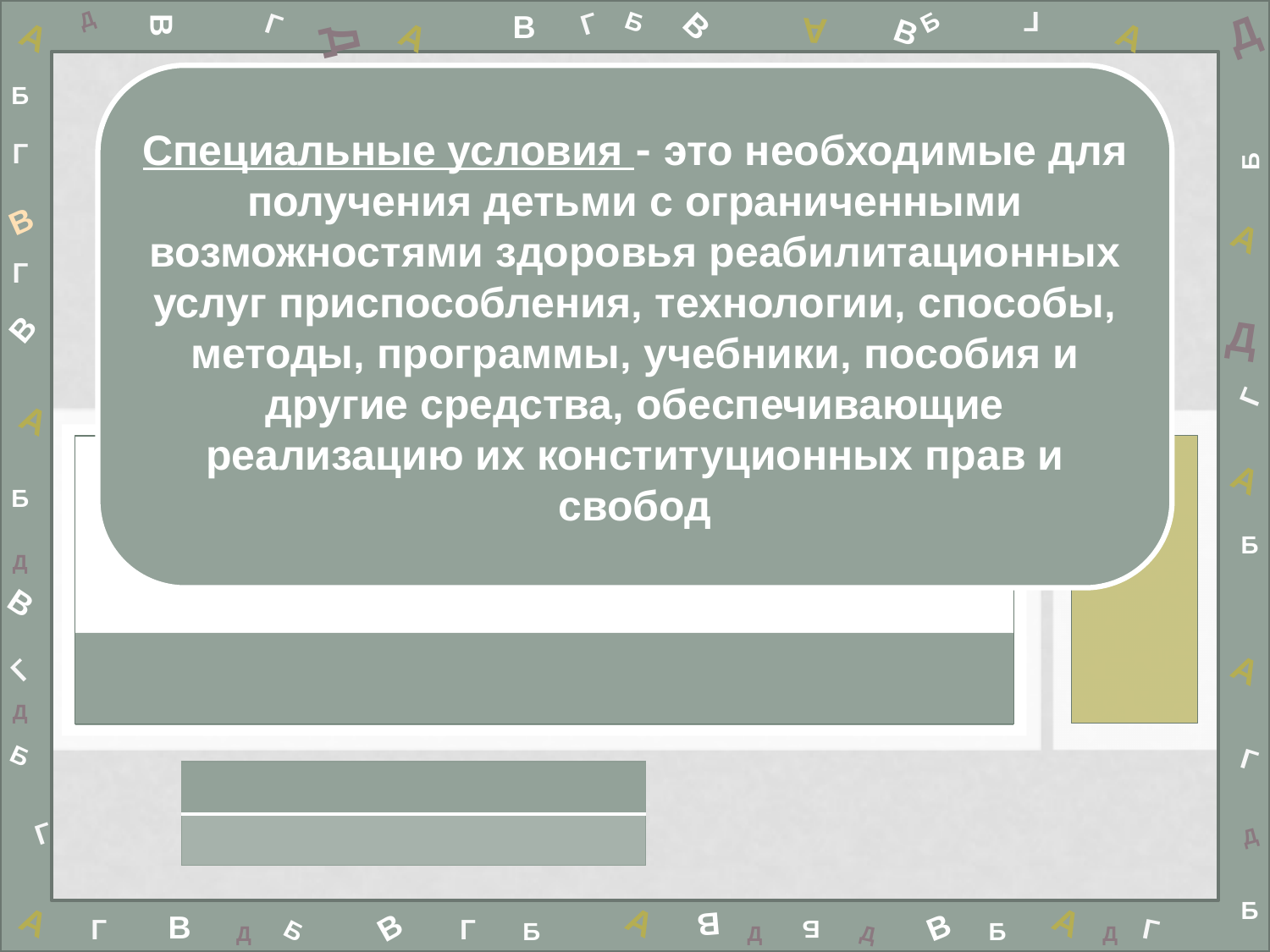

Д
В
Г
В
Г
Б
В
Б
Г
Д
Д
А
А
А
А
В
Специальные условия - это необходимые для получения детьми с ограниченными возможностями здоровья реабилитационных услуг приспособления, технологии, способы, методы, программы, учебники, пособия и другие средства, обеспечивающие реализацию их конституционных прав и свобод
Б
Г
Б
В
А
#
Г
В
Д
Г
А
А
Б
Б
Д
В
А
Г
Д
Б
Г
|  |
| --- |
|  |
Г
Д
Б
А
А
А
В
В
В
В
Г
Г
Г
Б
Б
Б
Б
Д
Д
Д
Д